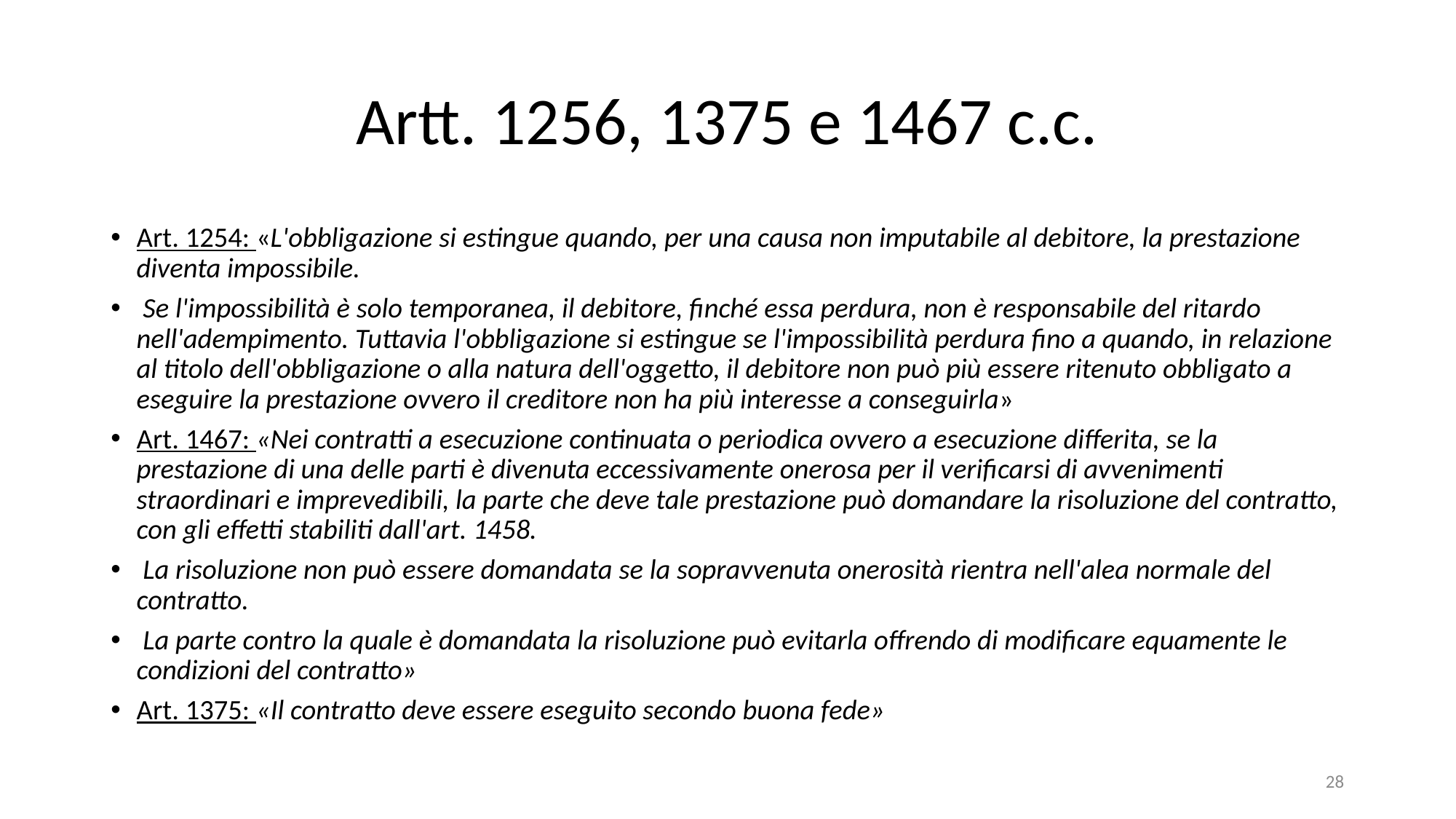

# Artt. 1256, 1375 e 1467 c.c.
Art. 1254: «L'obbligazione si estingue quando, per una causa non imputabile al debitore, la prestazione diventa impossibile.
 Se l'impossibilità è solo temporanea, il debitore, finché essa perdura, non è responsabile del ritardo nell'adempimento. Tuttavia l'obbligazione si estingue se l'impossibilità perdura fino a quando, in relazione al titolo dell'obbligazione o alla natura dell'oggetto, il debitore non può più essere ritenuto obbligato a eseguire la prestazione ovvero il creditore non ha più interesse a conseguirla»
Art. 1467: «Nei contratti a esecuzione continuata o periodica ovvero a esecuzione differita, se la prestazione di una delle parti è divenuta eccessivamente onerosa per il verificarsi di avvenimenti straordinari e imprevedibili, la parte che deve tale prestazione può domandare la risoluzione del contratto, con gli effetti stabiliti dall'art. 1458.
 La risoluzione non può essere domandata se la sopravvenuta onerosità rientra nell'alea normale del contratto.
 La parte contro la quale è domandata la risoluzione può evitarla offrendo di modificare equamente le condizioni del contratto»
Art. 1375: «Il contratto deve essere eseguito secondo buona fede»
28